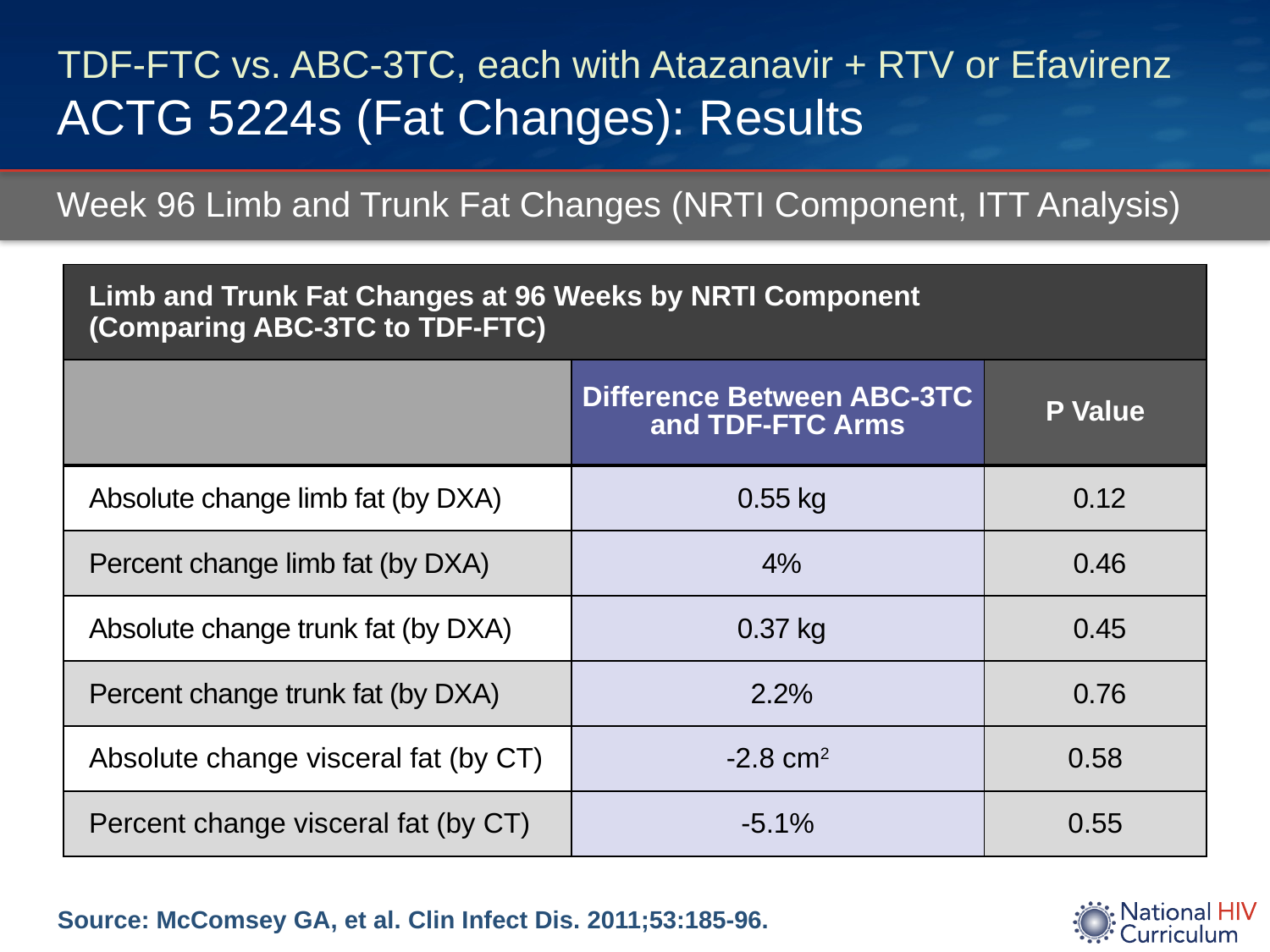

# TDF-FTC vs. ABC-3TC, each with Atazanavir + RTV or Efavirenz ACTG 5224s (Fat Changes): Results
Week 96 Limb and Trunk Fat Changes (NRTI Component, ITT Analysis)
| Limb and Trunk Fat Changes at 96 Weeks by NRTI Component (Comparing ABC-3TC to TDF-FTC) |  |  |
| --- | --- | --- |
|  | Difference Between ABC-3TC and TDF-FTC Arms | P Value |
| Absolute change limb fat (by DXA) | 0.55 kg | 0.12 |
| Percent change limb fat (by DXA) | 4% | 0.46 |
| Absolute change trunk fat (by DXA) | 0.37 kg | 0.45 |
| Percent change trunk fat (by DXA) | 2.2% | 0.76 |
| Absolute change visceral fat (by CT) | -2.8 cm2 | 0.58 |
| Percent change visceral fat (by CT) | -5.1% | 0.55 |
Source: McComsey GA, et al. Clin Infect Dis. 2011;53:185-96.